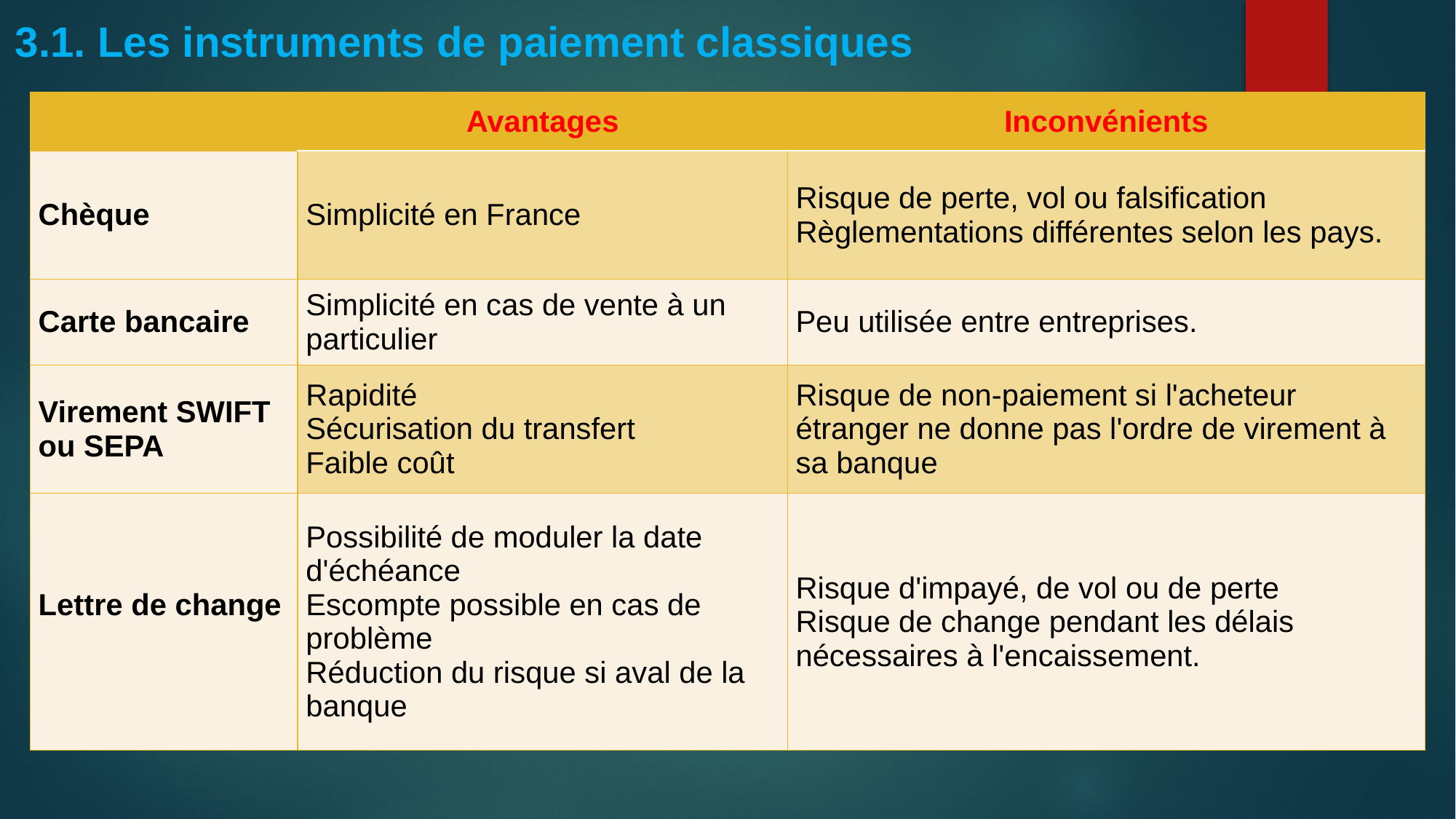

3.1. Les instruments de paiement classiques
|  | Avantages | Inconvénients |
| --- | --- | --- |
| Chèque | Simplicité en France | Risque de perte, vol ou falsification Règlementations différentes selon les pays. |
| Carte bancaire | Simplicité en cas de vente à un particulier | Peu utilisée entre entreprises. |
| Virement SWIFT ou SEPA | Rapidité Sécurisation du transfert Faible coût | Risque de non-paiement si l'acheteur étranger ne donne pas l'ordre de virement à sa banque |
| Lettre de change | Possibilité de moduler la date d'échéance Escompte possible en cas de problème Réduction du risque si aval de la banque | Risque d'impayé, de vol ou de perte Risque de change pendant les délais nécessaires à l'encaissement. |